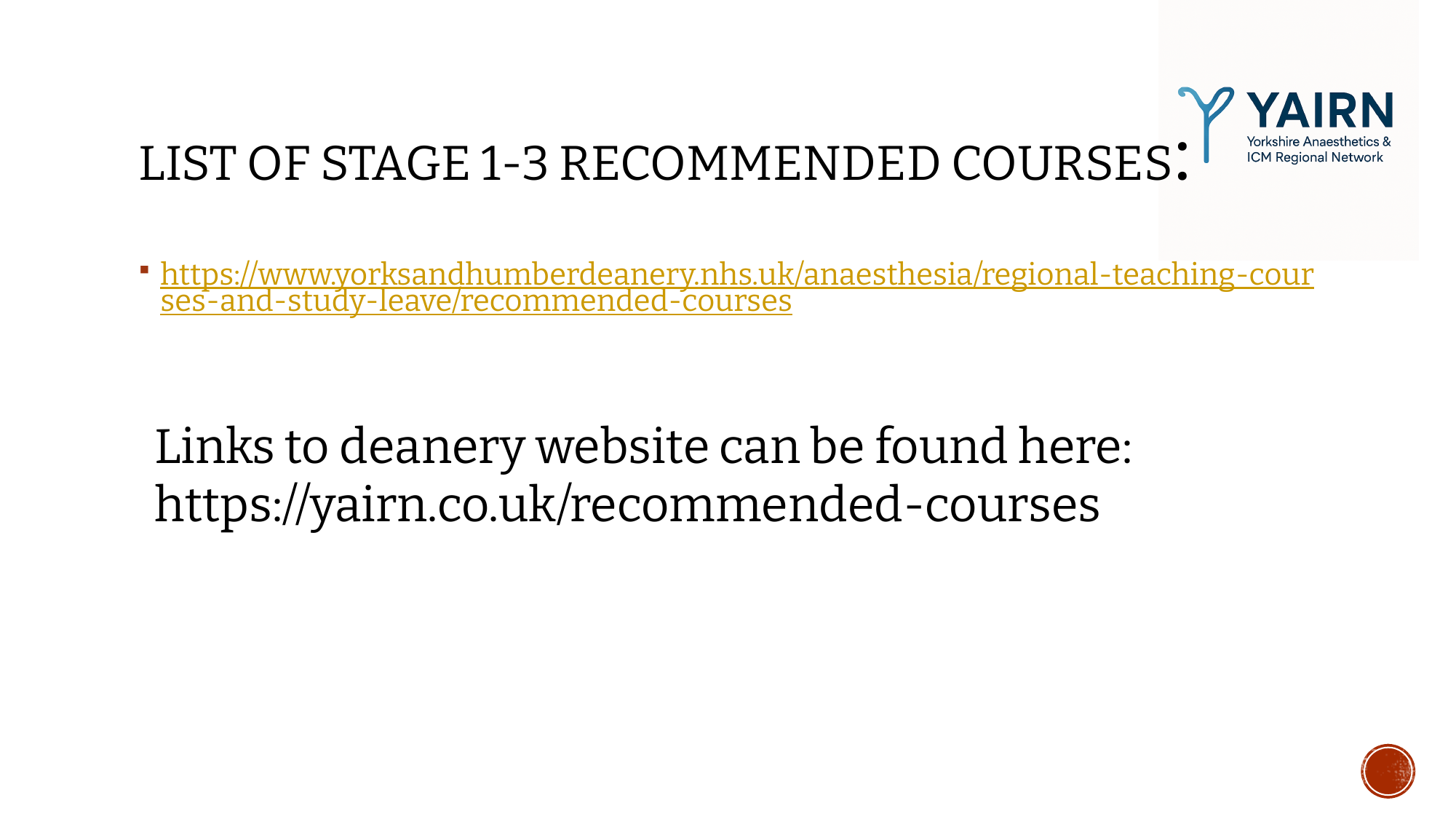

# List of Stage 1-3 Recommended Courses:
https://www.yorksandhumberdeanery.nhs.uk/anaesthesia/regional-teaching-courses-and-study-leave/recommended-courses

Links to deanery website can be found here: https://yairn.co.uk/recommended-courses